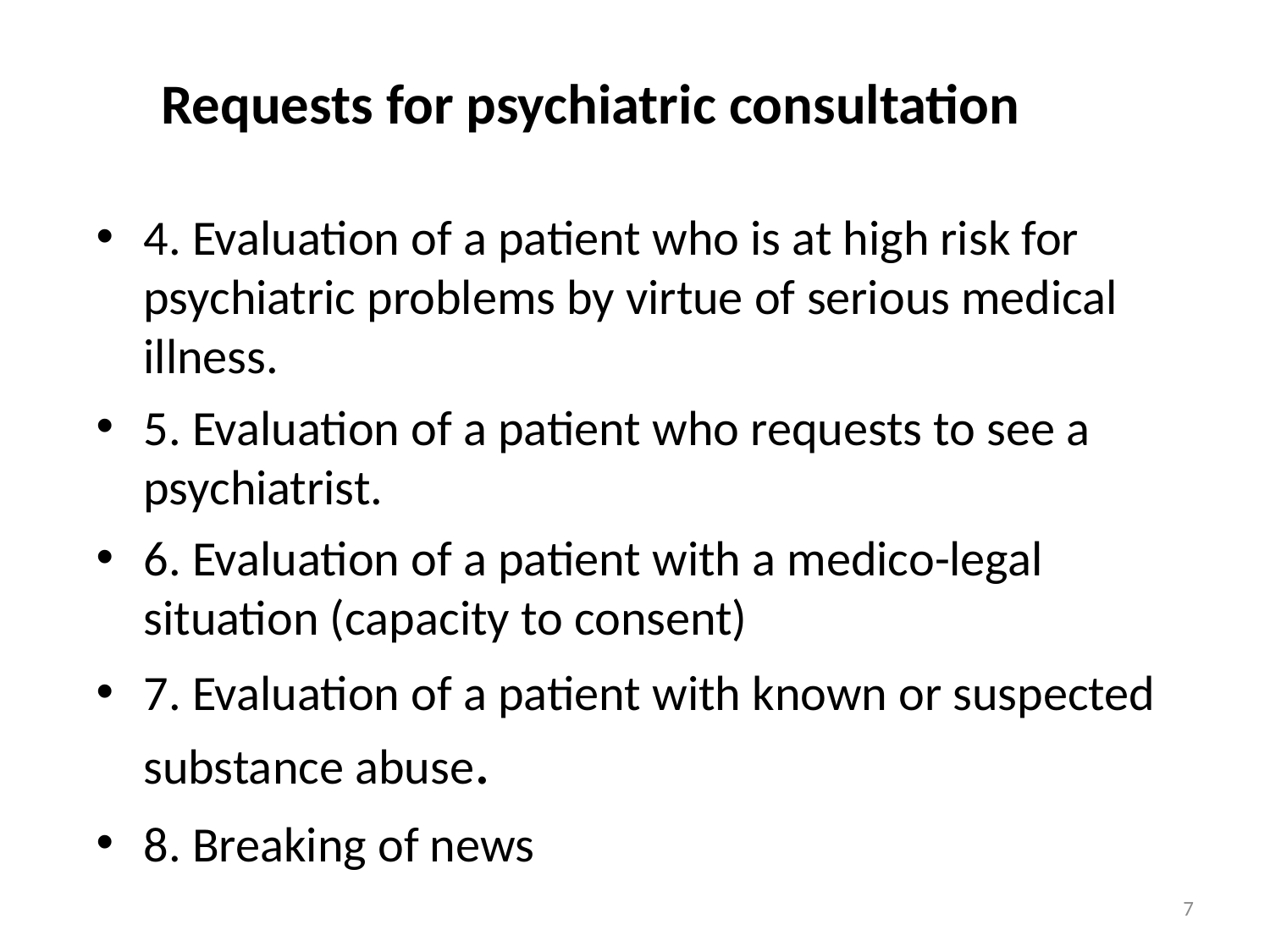

# Requests for psychiatric consultation
4. Evaluation of a patient who is at high risk for psychiatric problems by virtue of serious medical illness.
5. Evaluation of a patient who requests to see a psychiatrist.
6. Evaluation of a patient with a medico-legal situation (capacity to consent)
7. Evaluation of a patient with known or suspected substance abuse.
8. Breaking of news

7